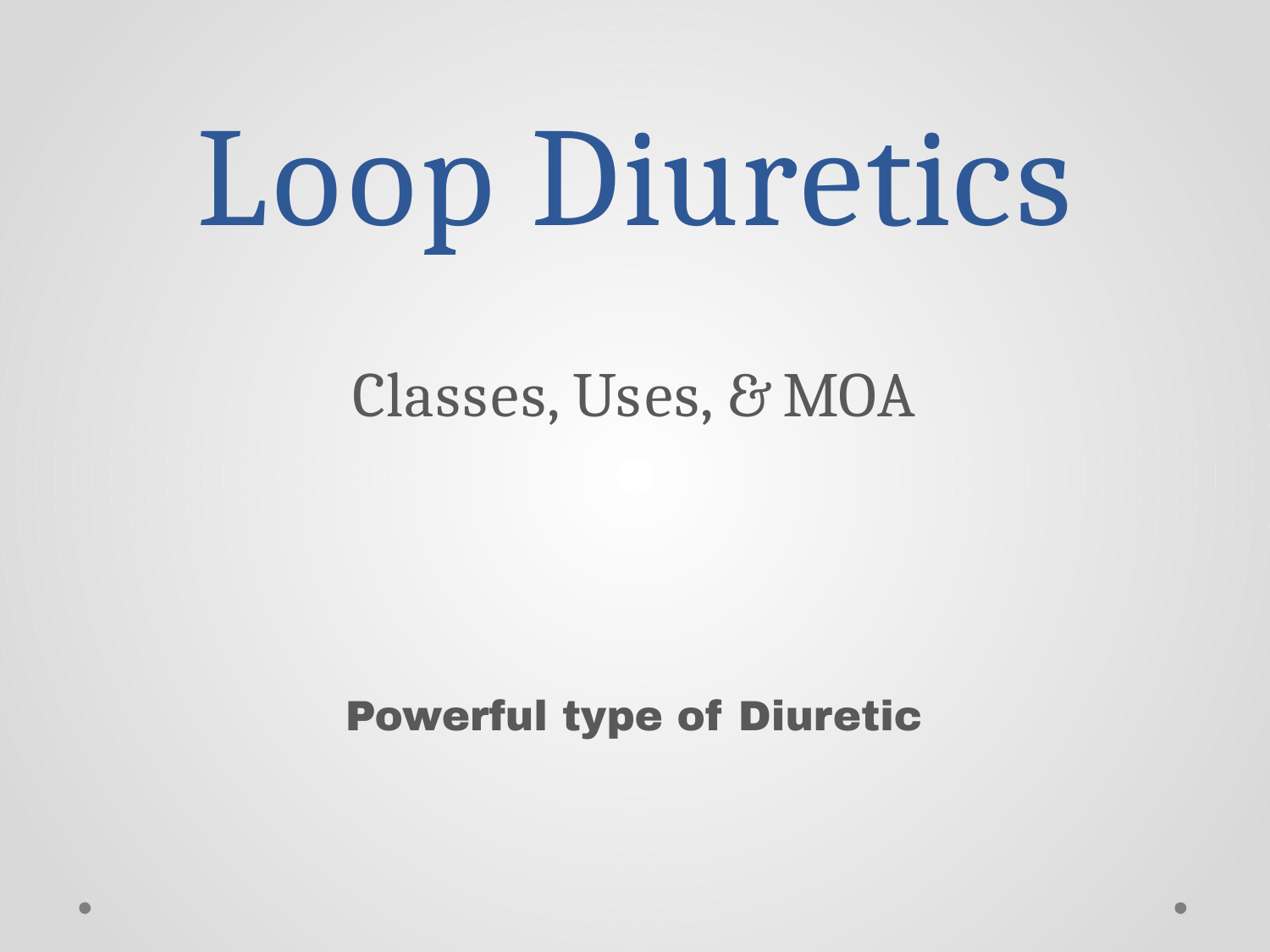

# Loop Diuretics
Classes, Uses, & MOA

Powerful type of Diuretic